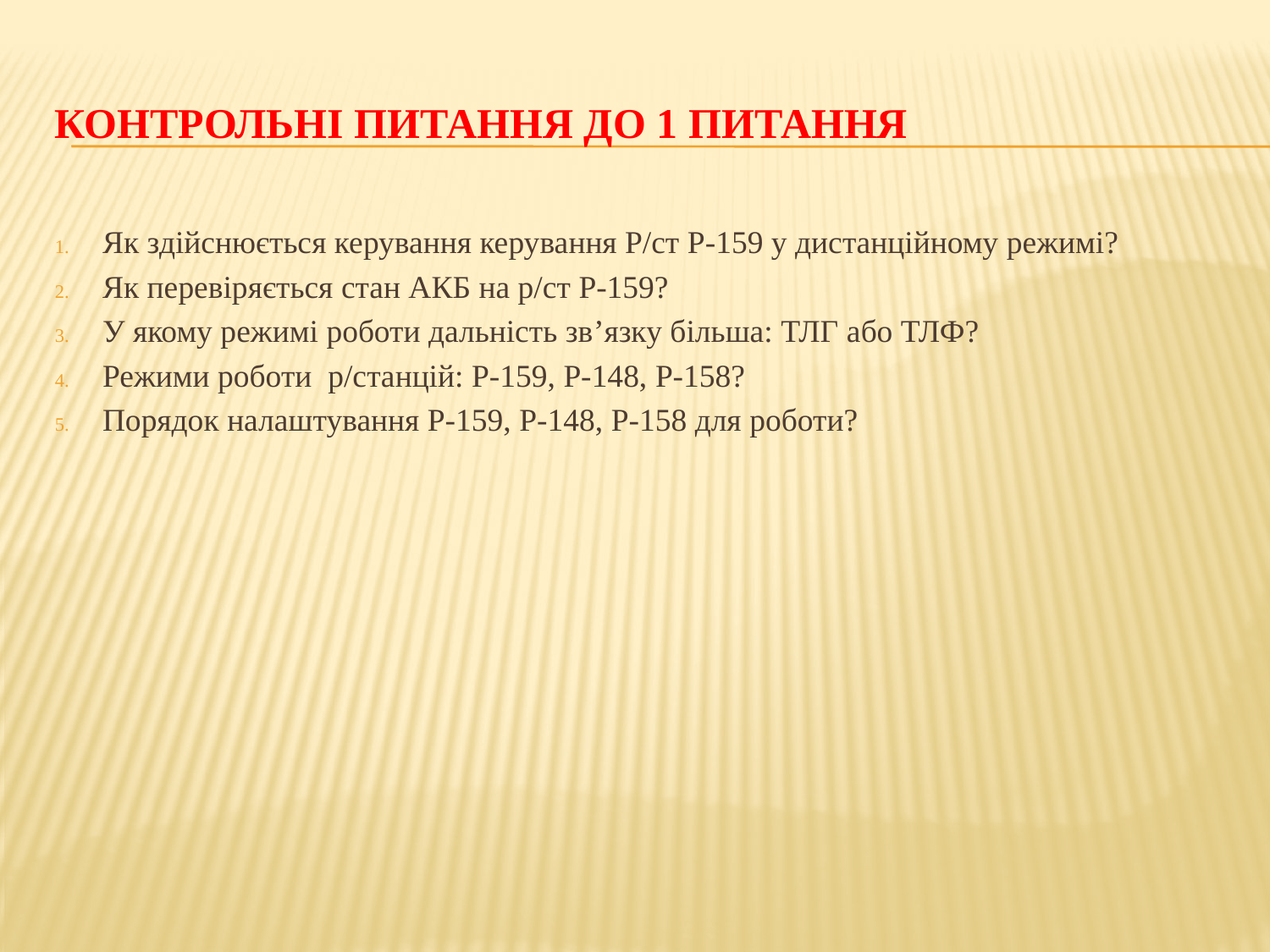

# КОНТРОЛЬНІ ПИТАННЯ ДО 1 ПИТАННЯ
Як здійснюється керування керування Р/ст Р-159 у дистанційному режимі?
Як перевіряється стан АКБ на р/ст Р-159?
У якому режимі роботи дальність зв’язку більша: ТЛГ або ТЛФ?
Режими роботи  р/станцій: Р-159, Р-148, Р-158?
Порядок налаштування Р-159, Р-148, Р-158 для роботи?